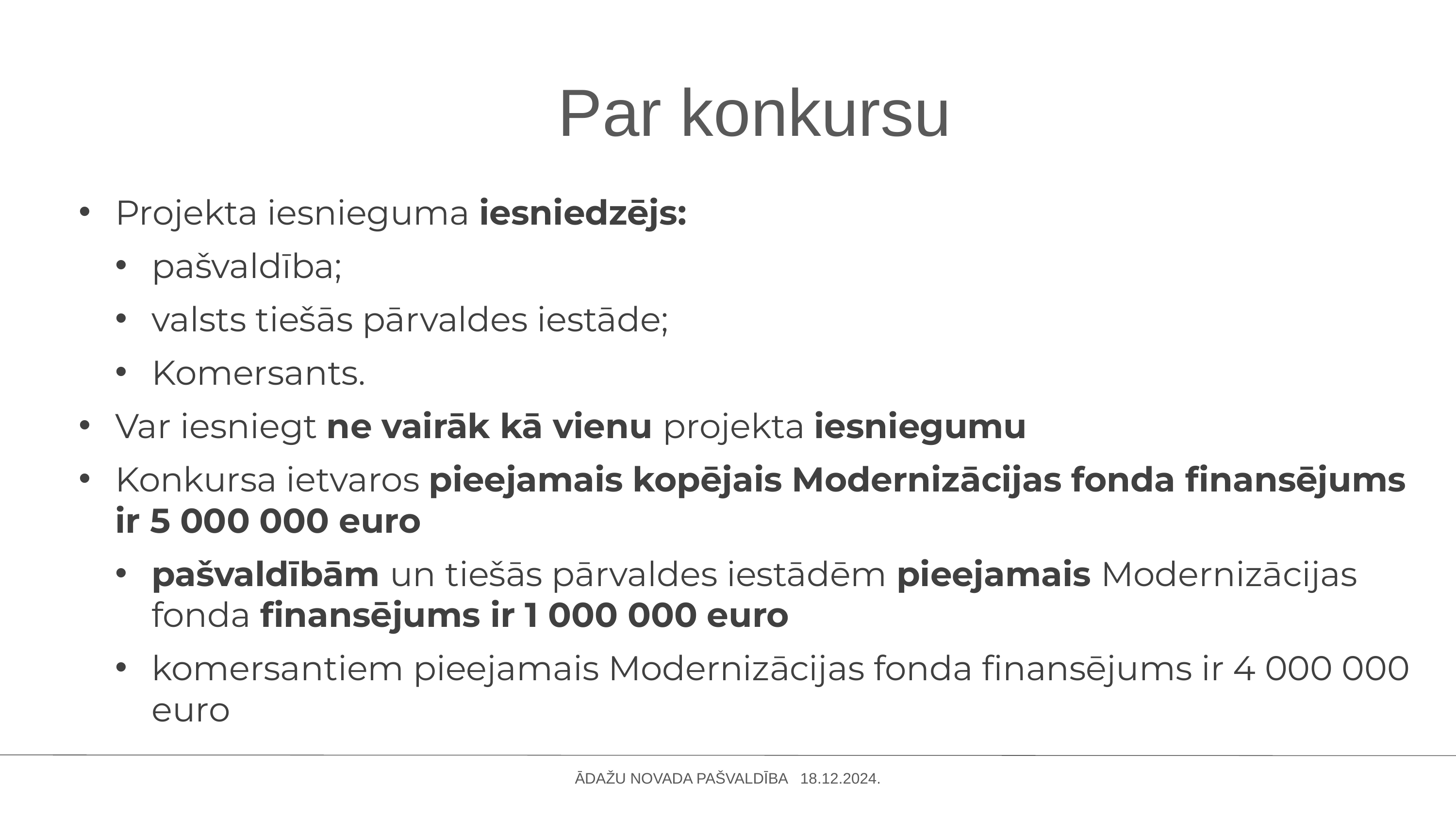

Par konkursu
Projekta iesnieguma iesniedzējs:
pašvaldība;
valsts tiešās pārvaldes iestāde;
Komersants.
Var iesniegt ne vairāk kā vienu projekta iesniegumu
Konkursa ietvaros pieejamais kopējais Modernizācijas fonda finansējums ir 5 000 000 euro
pašvaldībām un tiešās pārvaldes iestādēm pieejamais Modernizācijas fonda finansējums ir 1 000 000 euro
komersantiem pieejamais Modernizācijas fonda finansējums ir 4 000 000 euro

ĀDAŽU NOVADA PAŠVALDĪBA   18.12.2024.